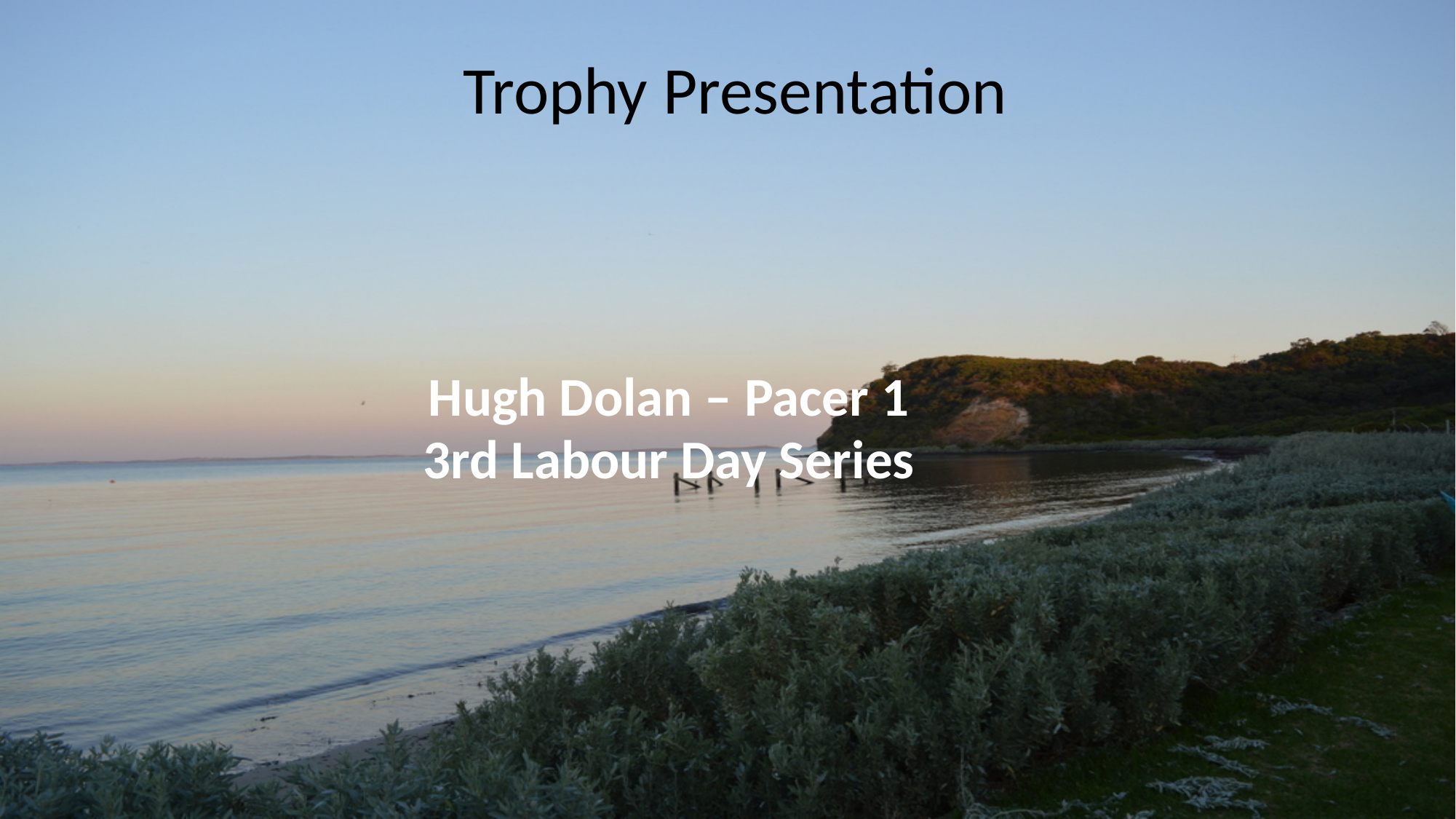

# Trophy Presentation
| Hugh Dolan – Pacer 1 3rd Labour Day Series |
| --- |